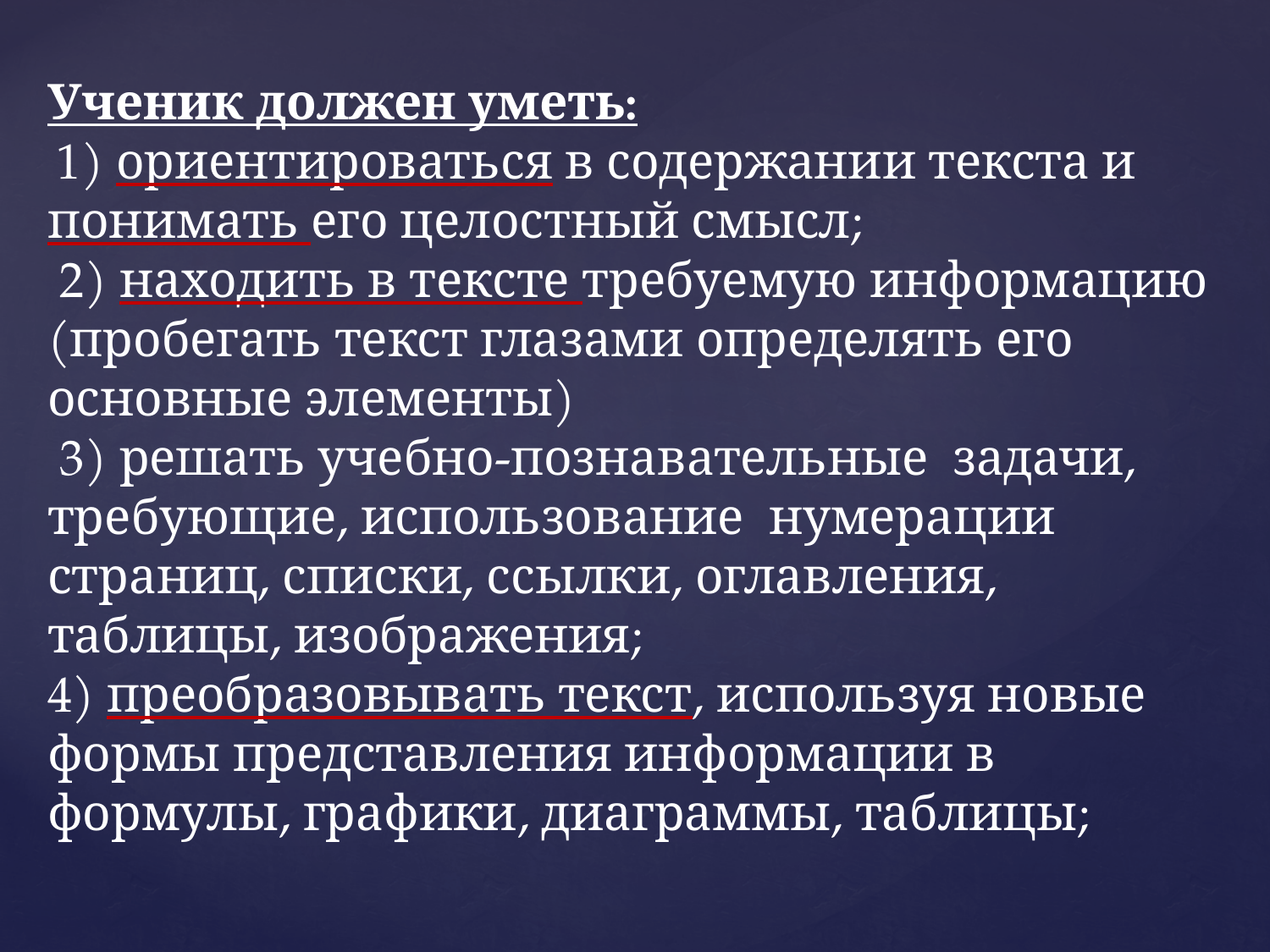

# Ученик должен уметь: 1) ориентироваться в содержании текста и понимать его целостный смысл; 2) находить в тексте требуемую информацию (пробегать текст глазами определять его основные элементы) 3) решать учебно-познавательные  задачи, требующие, использование  нумерации страниц, списки, ссылки, оглавления, таблицы, изображения; 4) преобразовывать текст, используя новые формы представления информации в формулы, графики, диаграммы, таблицы;